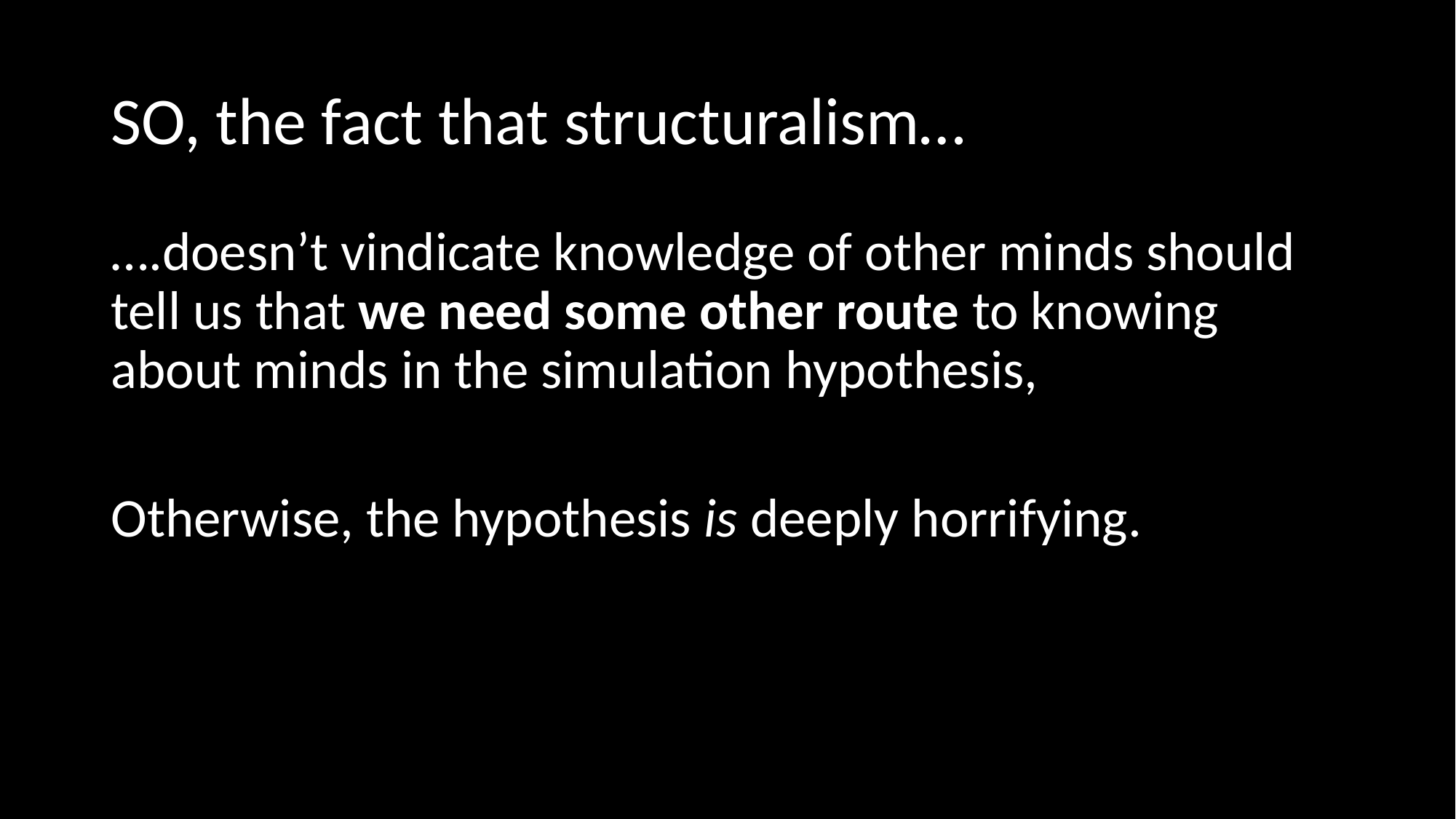

# SO, the fact that structuralism…
….doesn’t vindicate knowledge of other minds should tell us that we need some other route to knowing about minds in the simulation hypothesis,

Otherwise, the hypothesis is deeply horrifying.